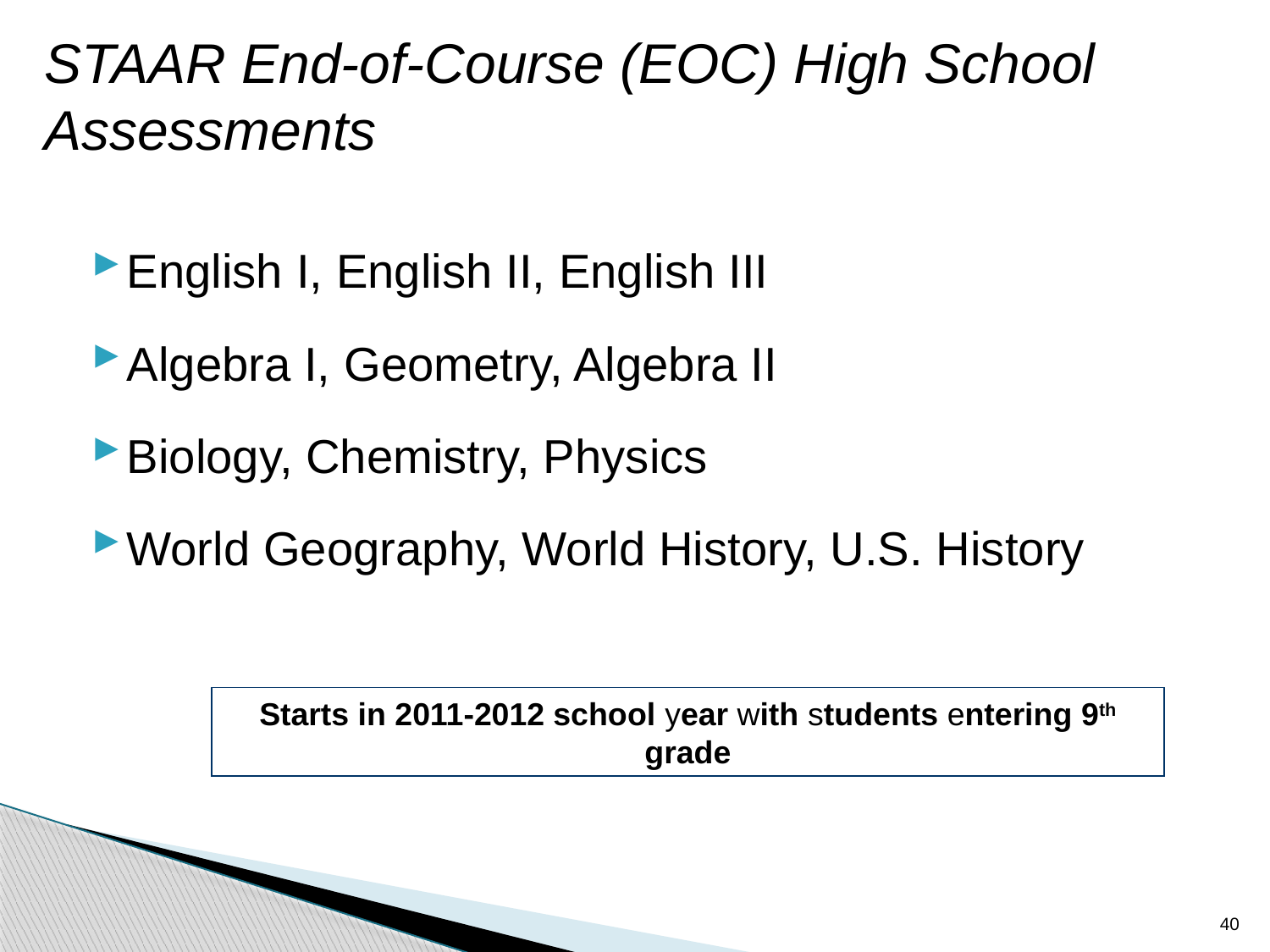

STAAR End-of-Course (EOC) High School Assessments
English I, English II, English III
Algebra I, Geometry, Algebra II
Biology, Chemistry, Physics
World Geography, World History, U.S. History

Starts in 2011-2012 school year with students entering 9th grade

40